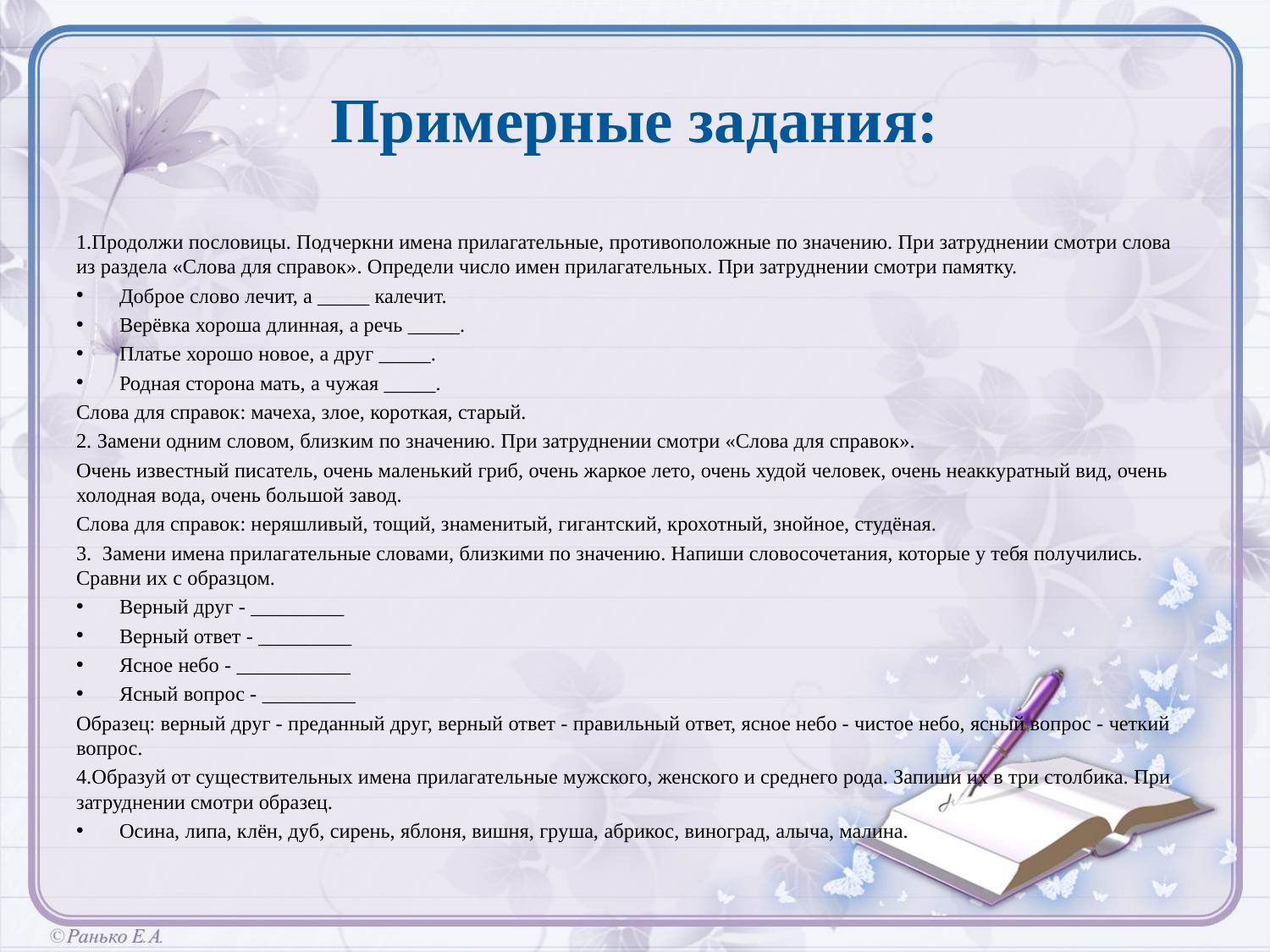

# Примерные задания:
1.Продолжи пословицы. Подчеркни имена прилагательные, противоположные по значению. При затруднении смотри слова из раздела «Слова для справок». Определи число имен прилагательных. При затруднении смотри памятку.
Доброе слово лечит, а _____ калечит.
Верёвка хороша длинная, а речь _____.
Платье хорошо новое, а друг _____.
Родная сторона мать, а чужая _____.
Слова для справок: мачеха, злое, короткая, старый.
2. Замени одним словом, близким по значению. При затруднении смотри «Слова для справок».
Очень известный писатель, очень маленький гриб, очень жаркое лето, очень худой человек, очень неаккуратный вид, очень холодная вода, очень большой завод.
Слова для справок: неряшливый, тощий, знаменитый, гигантский, крохотный, знойное, студёная.
3.  Замени имена прилагательные словами, близкими по значению. Напиши словосочетания, которые у тебя получились. Сравни их с образцом.
Верный друг - _________
Верный ответ - _________
Ясное небо - ___________
Ясный вопрос - _________
Образец: верный друг - преданный друг, верный ответ - правильный ответ, ясное небо - чистое небо, ясный вопрос - четкий вопрос.
4.Образуй от существительных имена прилагательные мужского, женского и среднего рода. Запиши их в три столбика. При затруднении смотри образец.
Осина, липа, клён, дуб, сирень, яблоня, вишня, груша, абрикос, виноград, алыча, малина.